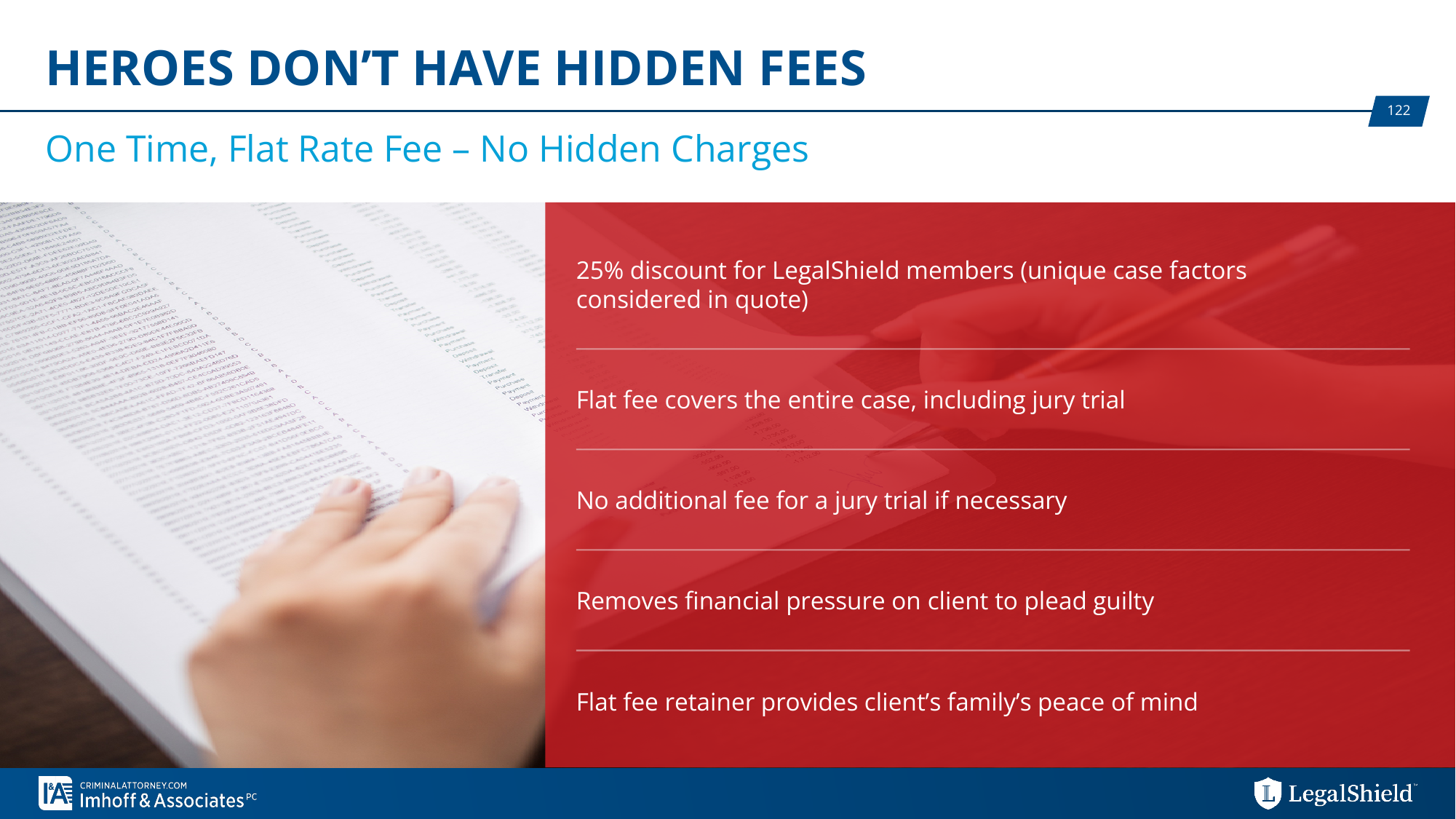

# Heroes don’t have hidden fees
One Time, Flat Rate Fee – No Hidden Charges

25% discount for LegalShield members (unique case factors
considered in quote)
Flat fee covers the entire case, including jury trial
No additional fee for a jury trial if necessary
Removes financial pressure on client to plead guilty
Flat fee retainer provides client’s family’s peace of mind